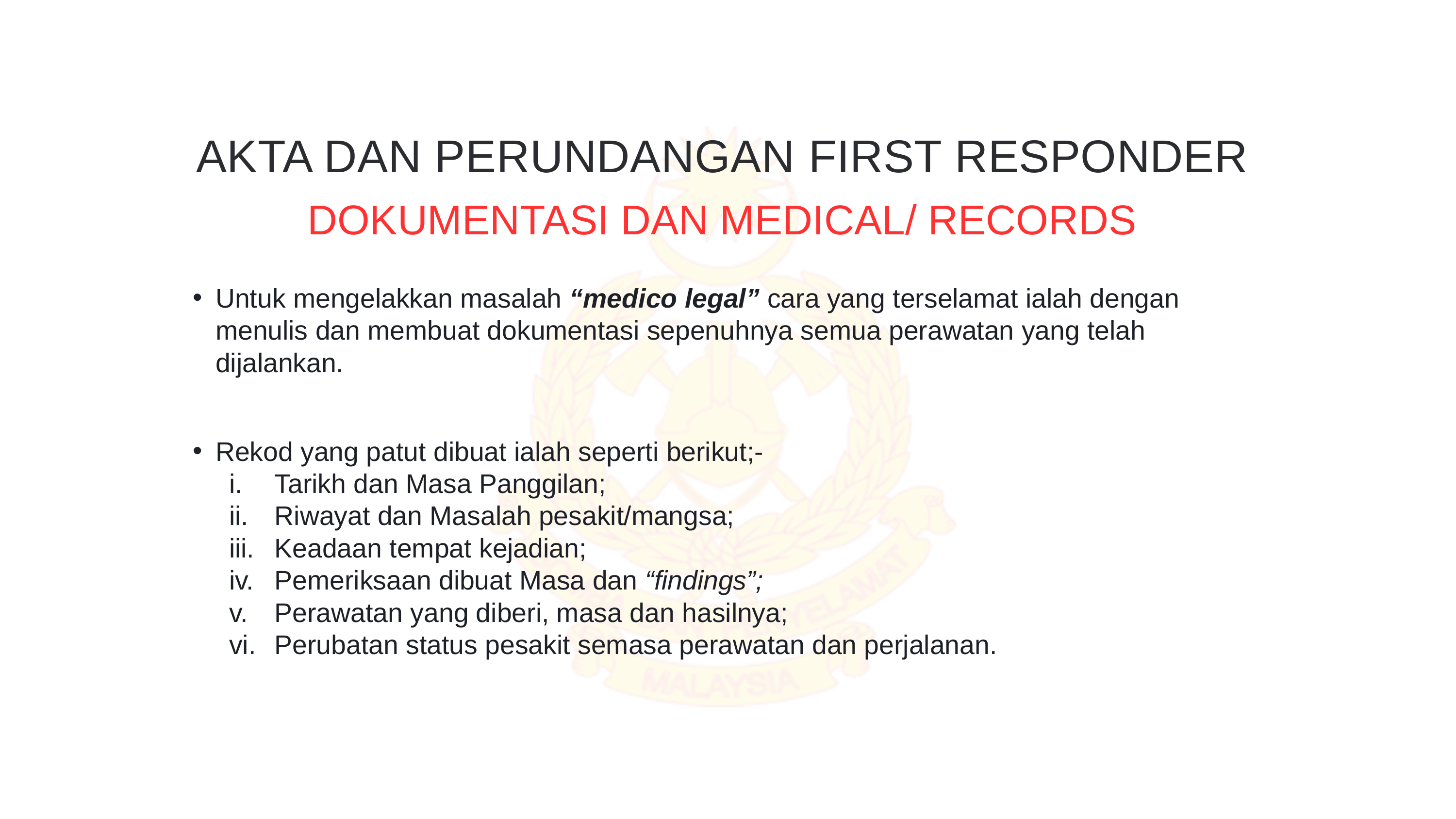

AKTA DAN PERUNDANGAN FIRST RESPONDER

DOKUMENTASI DAN MEDICAL/ RECORDS
Untuk mengelakkan masalah “medico legal” cara yang terselamat ialah dengan menulis dan membuat dokumentasi sepenuhnya semua perawatan yang telah dijalankan.

Rekod yang patut dibuat ialah seperti berikut;-
Tarikh dan Masa Panggilan;
Riwayat dan Masalah pesakit/mangsa;
Keadaan tempat kejadian;
Pemeriksaan dibuat Masa dan “findings”;
Perawatan yang diberi, masa dan hasilnya;
Perubatan status pesakit semasa perawatan dan perjalanan.